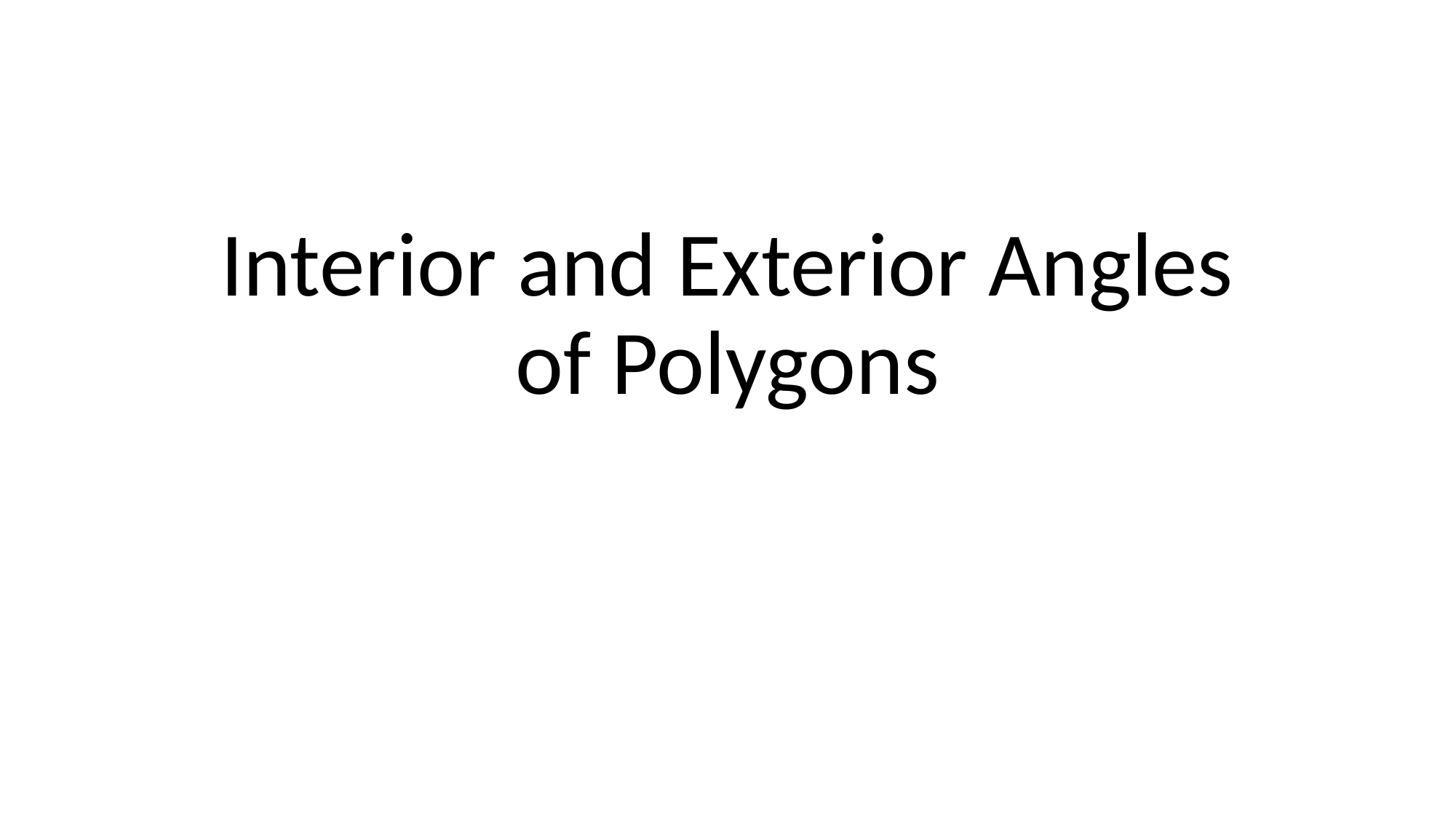

# Interior and Exterior Angles of Polygons